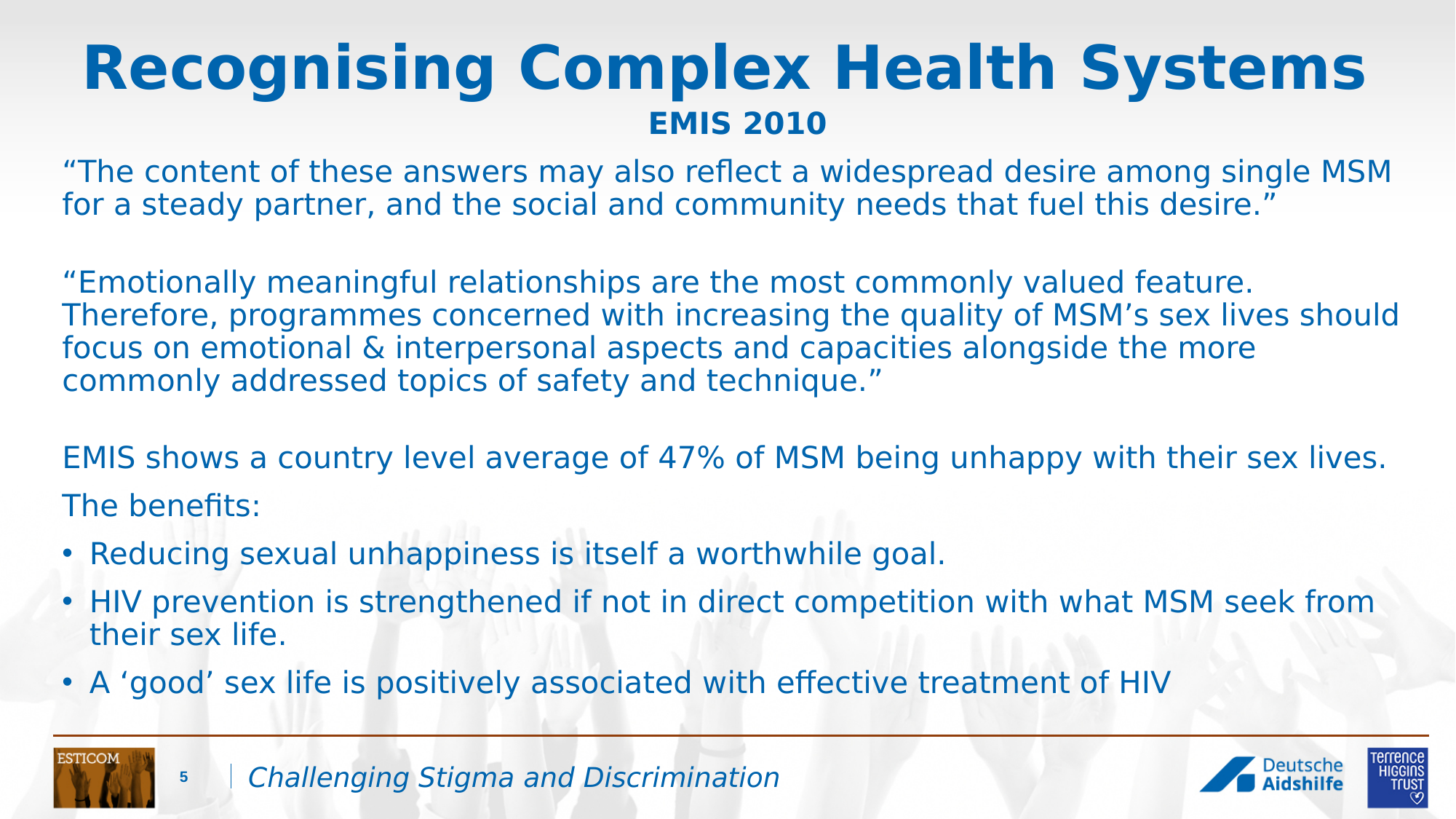

# Recognising Complex Health Systems
EMIS 2010
“The content of these answers may also reflect a widespread desire among single MSM for a steady partner, and the social and community needs that fuel this desire.”

“Emotionally meaningful relationships are the most commonly valued feature. Therefore, programmes concerned with increasing the quality of MSM’s sex lives should focus on emotional & interpersonal aspects and capacities alongside the more commonly addressed topics of safety and technique.”

EMIS shows a country level average of 47% of MSM being unhappy with their sex lives.
The benefits:
Reducing sexual unhappiness is itself a worthwhile goal.
HIV prevention is strengthened if not in direct competition with what MSM seek from their sex life.
A ‘good’ sex life is positively associated with effective treatment of HIV
5
Challenging Stigma and Discrimination